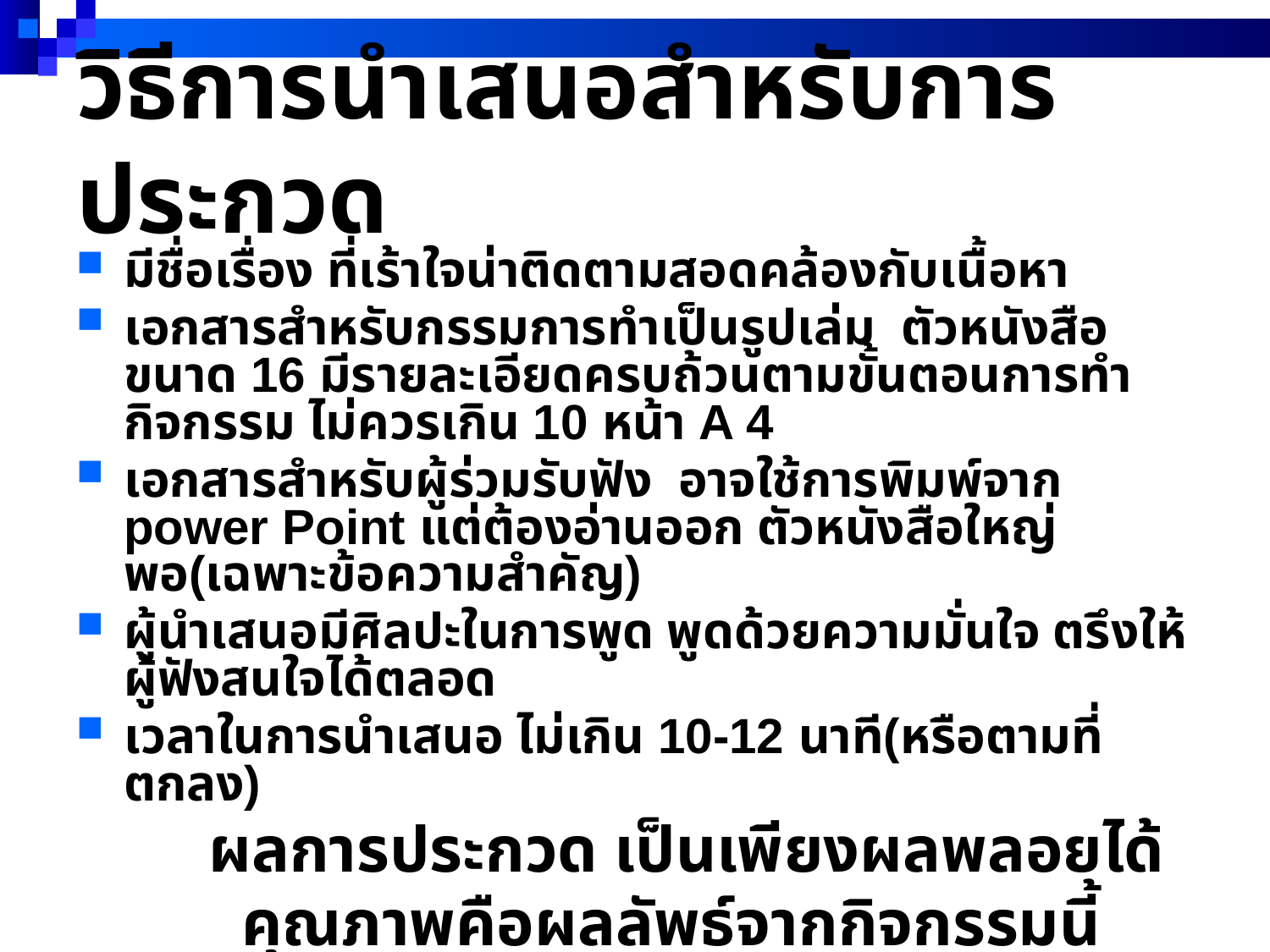

# วิธีการนำเสนอสำหรับการประกวด
มีชื่อเรื่อง ที่เร้าใจน่าติดตามสอดคล้องกับเนื้อหา
เอกสารสำหรับกรรมการทำเป็นรูปเล่ม  ตัวหนังสือขนาด 16 มีรายละเอียดครบถ้วนตามขั้นตอนการทำกิจกรรม ไม่ควรเกิน 10 หน้า A 4
เอกสารสำหรับผู้ร่วมรับฟัง  อาจใช้การพิมพ์จาก power Point แต่ต้องอ่านออก ตัวหนังสือใหญ่พอ(เฉพาะข้อความสำคัญ)
ผู้นำเสนอมีศิลปะในการพูด พูดด้วยความมั่นใจ ตรึงให้ผู้ฟังสนใจได้ตลอด
เวลาในการนำเสนอ ไม่เกิน 10-12 นาที(หรือตามที่ตกลง)
        ผลการประกวด เป็นเพียงผลพลอยได้
          คุณภาพคือผลลัพธ์จากกิจกรรมนี้